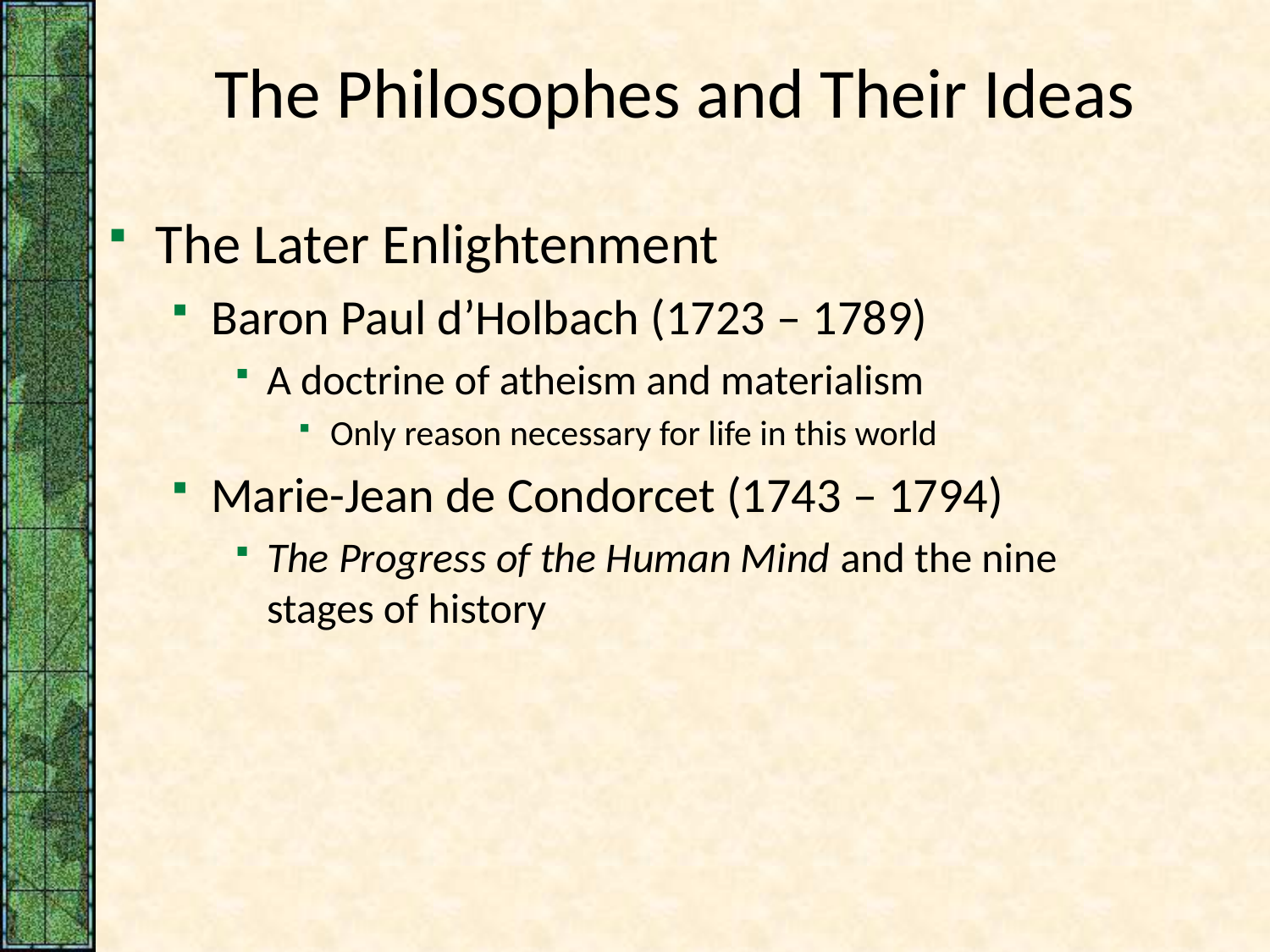

# The Philosophes and Their Ideas
The Later Enlightenment
Baron Paul d’Holbach (1723 – 1789)
A doctrine of atheism and materialism
Only reason necessary for life in this world
Marie-Jean de Condorcet (1743 – 1794)
The Progress of the Human Mind and the nine stages of history